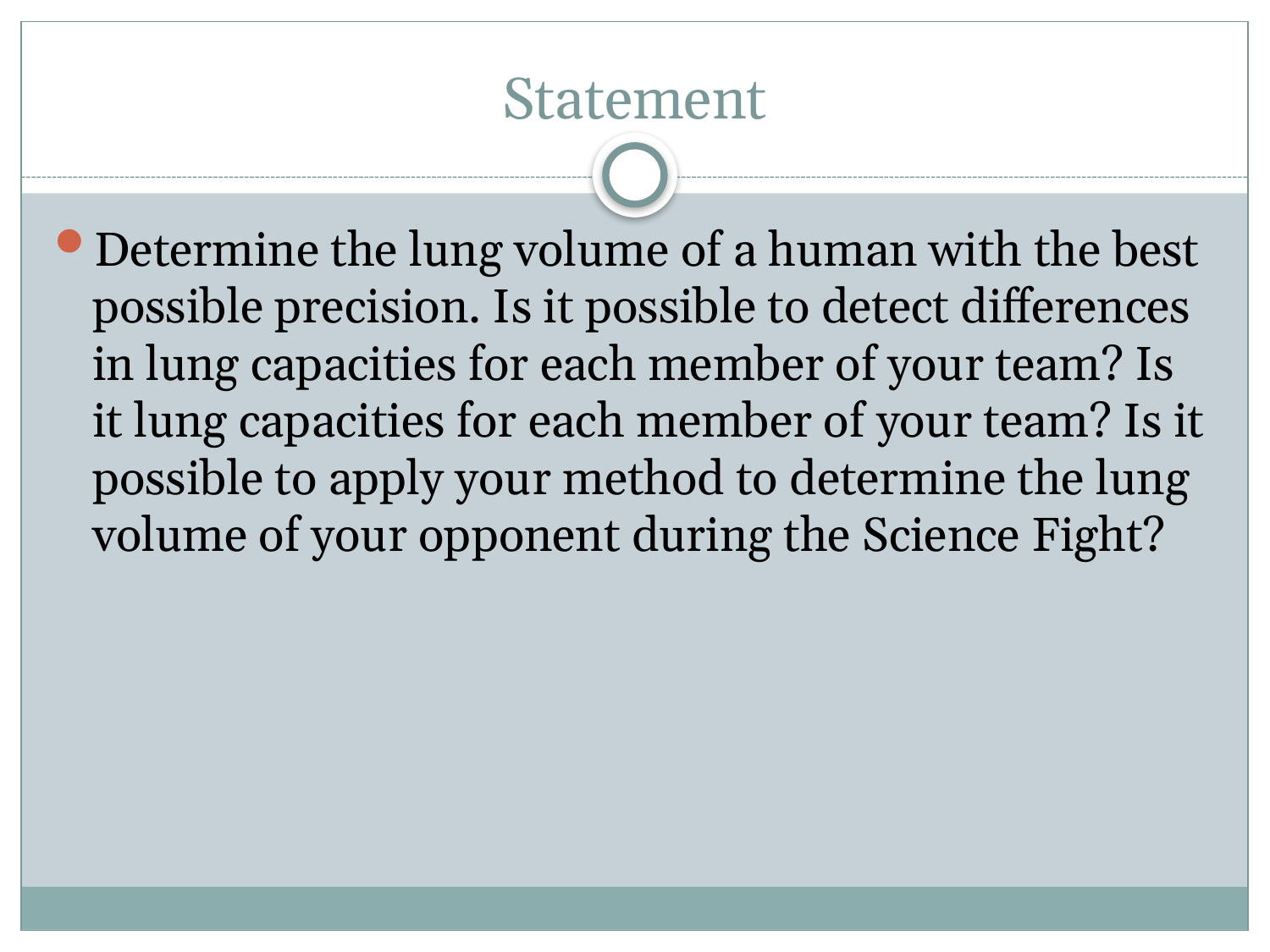

# Statement
Determine the lung volume of a human with the best possible precision. Is it possible to detect differences in lung capacities for each member of your team? Is it lung capacities for each member of your team? Is it possible to apply your method to determine the lung volume of your opponent during the Science Fight?